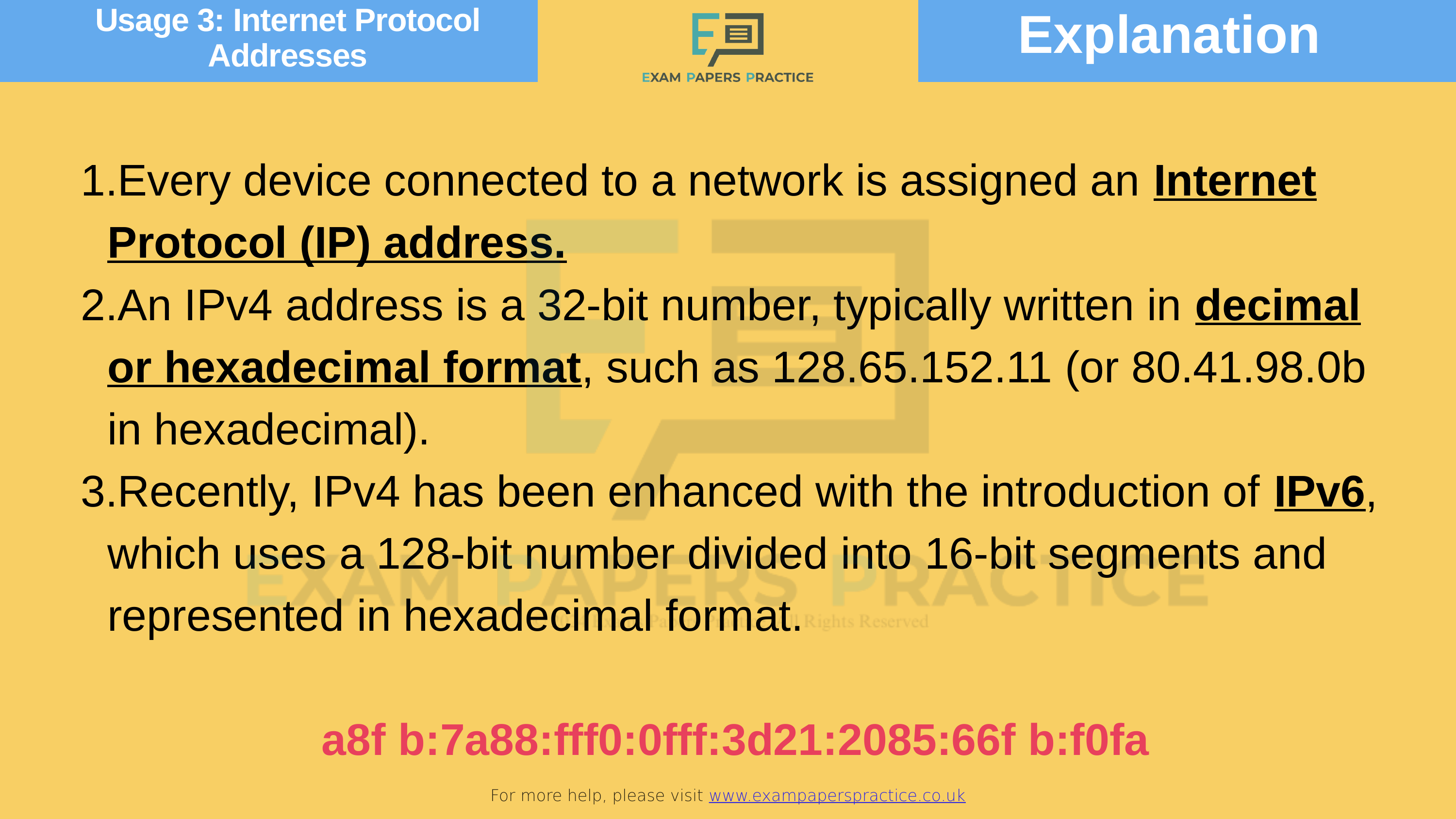

Explanation

Usage 3: Internet Protocol Addresses

For more help, please visit www.exampaperspractice.co.uk
Every device connected to a network is assigned an Internet Protocol (IP) address.
An IPv4 address is a 32-bit number, typically written in decimal or hexadecimal format, such as 128.65.152.11 (or 80.41.98.0b in hexadecimal).
Recently, IPv4 has been enhanced with the introduction of IPv6, which uses a 128-bit number divided into 16-bit segments and represented in hexadecimal format.

a8f b:7a88:fff0:0fff:3d21:2085:66f b:f0fa